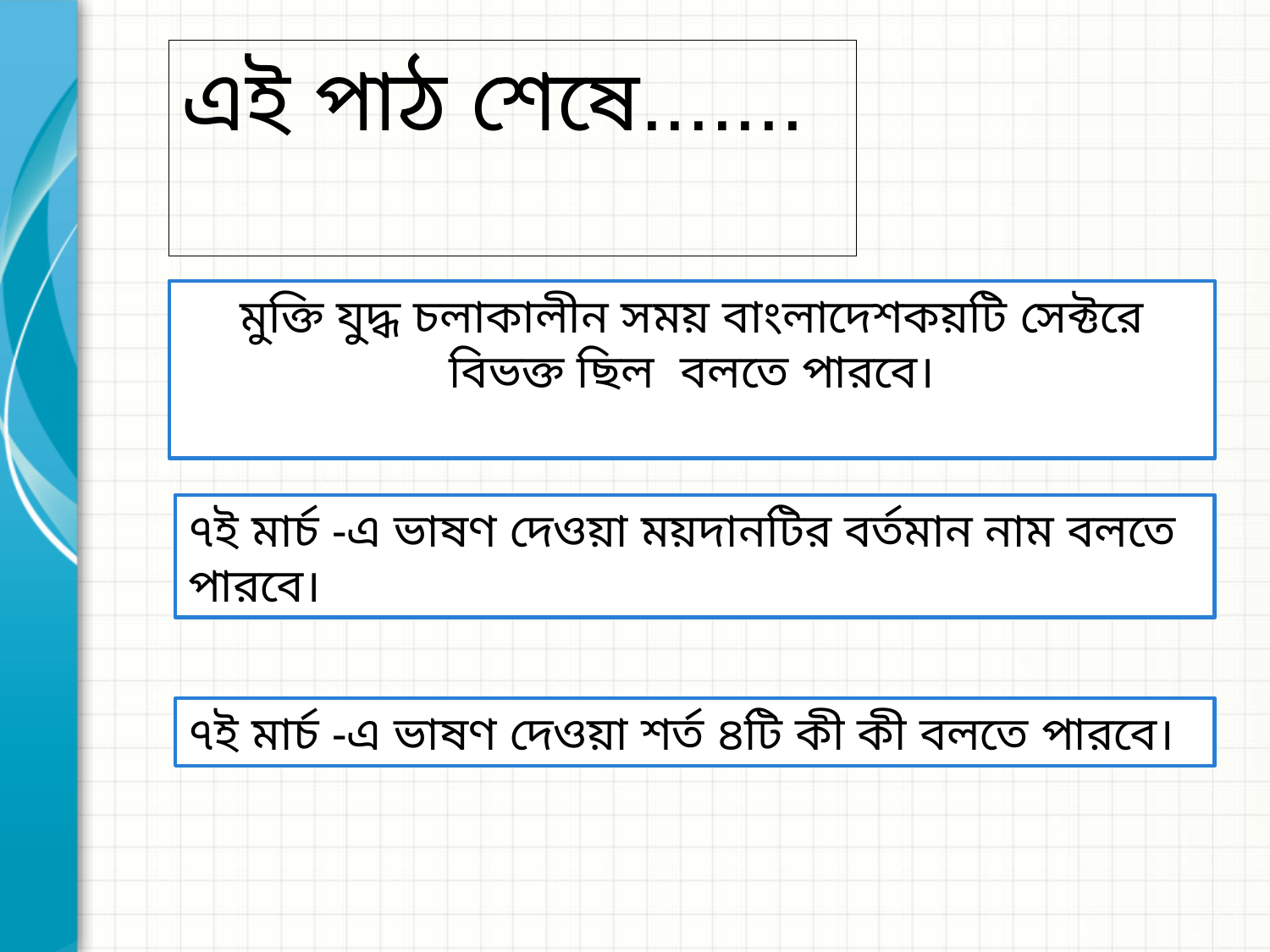

এই পাঠ শেষে.......
মুক্তি যুদ্ধ চলাকালীন সময় বাংলাদেশকয়টি সেক্টরে বিভক্ত ছিল  বলতে পারবে।

৭ই মার্চ -এ ভাষণ দেওয়া ময়দানটির বর্তমান নাম বলতে পারবে।
৭ই মার্চ -এ ভাষণ দেওয়া শর্ত ৪টি কী কী বলতে পারবে।